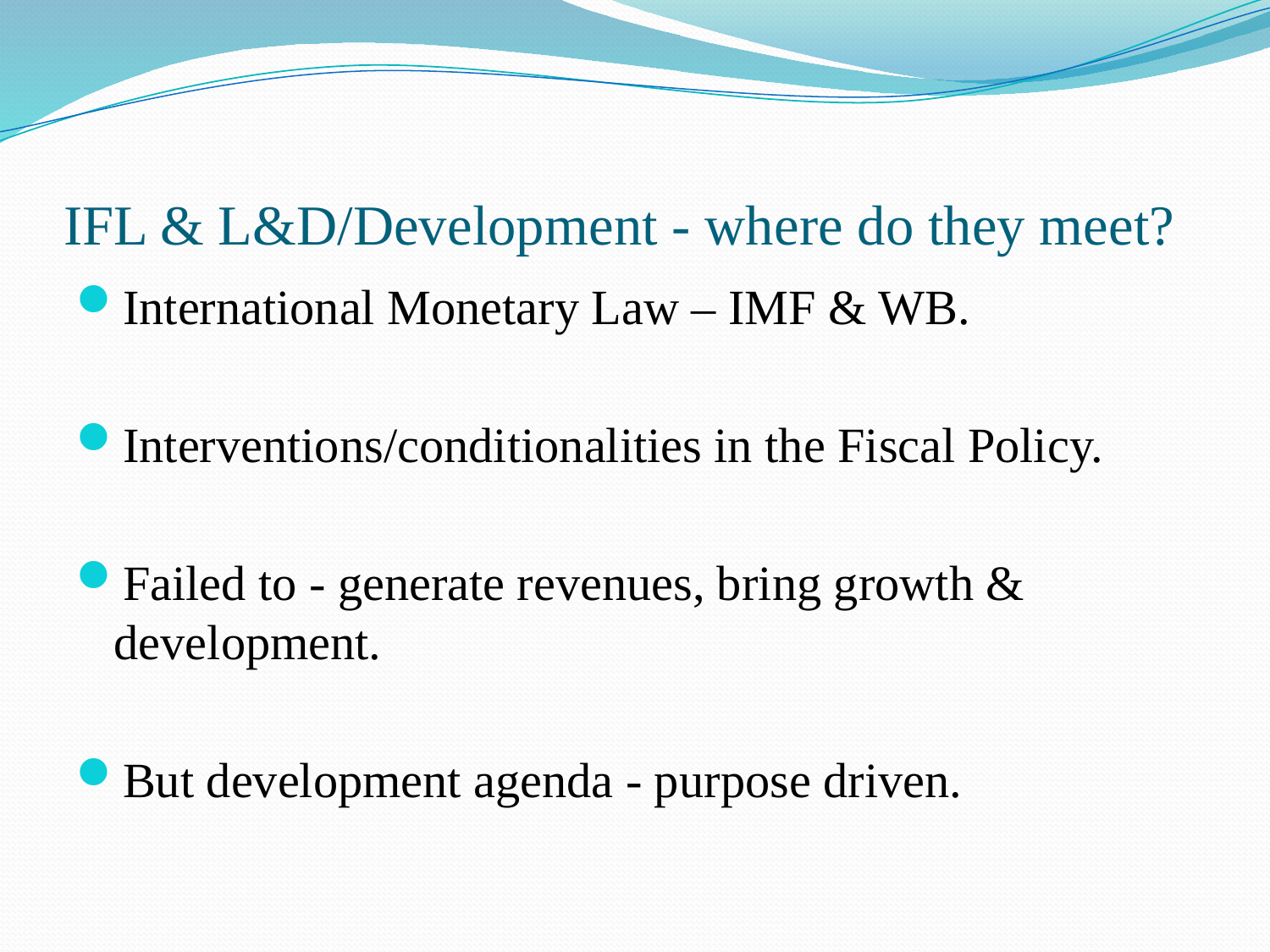

# IFL & L&D/Development - where do they meet?
International Monetary Law – IMF & WB.

Interventions/conditionalities in the Fiscal Policy.

Failed to - generate revenues, bring growth & development.

But development agenda - purpose driven.